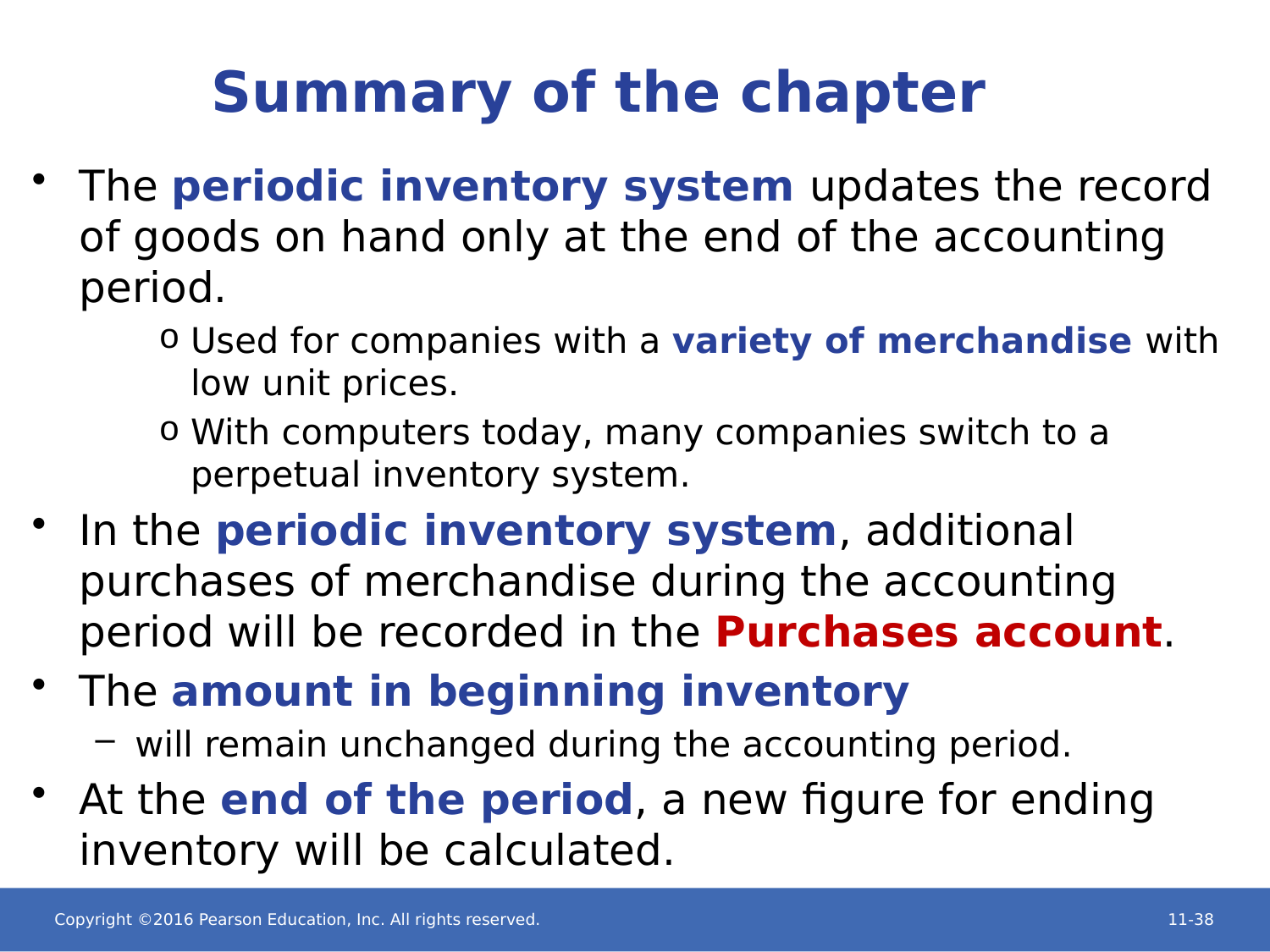

# Summary of the chapter
The periodic inventory system updates the record of goods on hand only at the end of the accounting period.
Used for companies with a variety of merchandise with low unit prices.
With computers today, many companies switch to a perpetual inventory system.
In the periodic inventory system, additional purchases of merchandise during the accounting period will be recorded in the Purchases account.
The amount in beginning inventory
will remain unchanged during the accounting period.
At the end of the period, a new figure for ending inventory will be calculated.